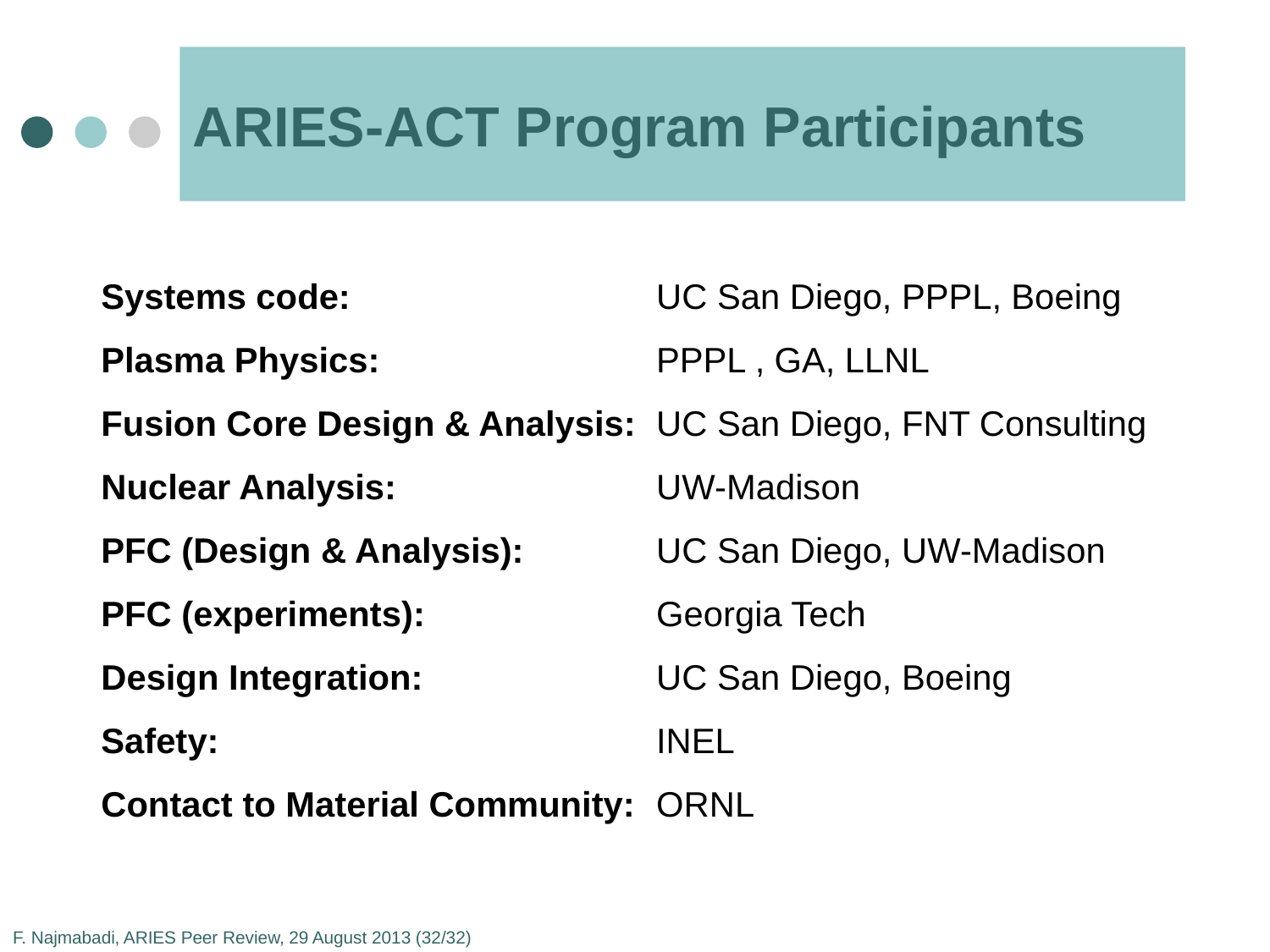

# ARIES-ACT Program Participants
Systems code:   	UC San Diego, PPPL, Boeing
Plasma Physics:  	PPPL , GA, LLNL
Fusion Core Design & Analysis:  	UC San Diego, FNT Consulting
Nuclear Analysis:  	UW-Madison
PFC (Design & Analysis): 	UC San Diego, UW-Madison
PFC (experiments):  	Georgia Tech
Design Integration:  	UC San Diego, Boeing
Safety:  	INEL
Contact to Material Community: 	ORNL
F. Najmabadi, ARIES Peer Review, 29 August 2013 (32/32)